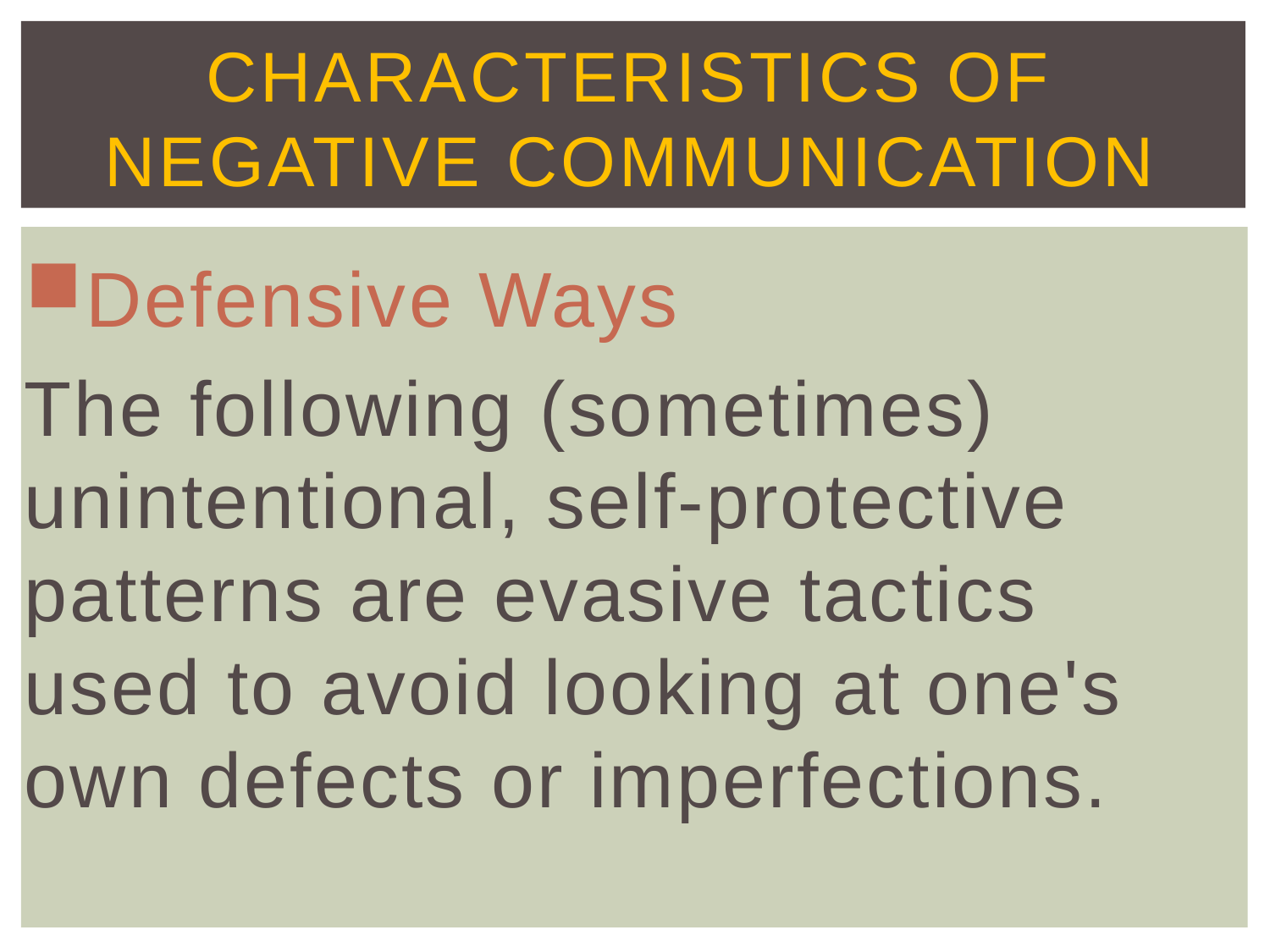

Characteristics of Negative Communication
Defensive Ways
The following (sometimes) unintentional, self-protective patterns are evasive tactics used to avoid looking at one's own defects or imperfections.